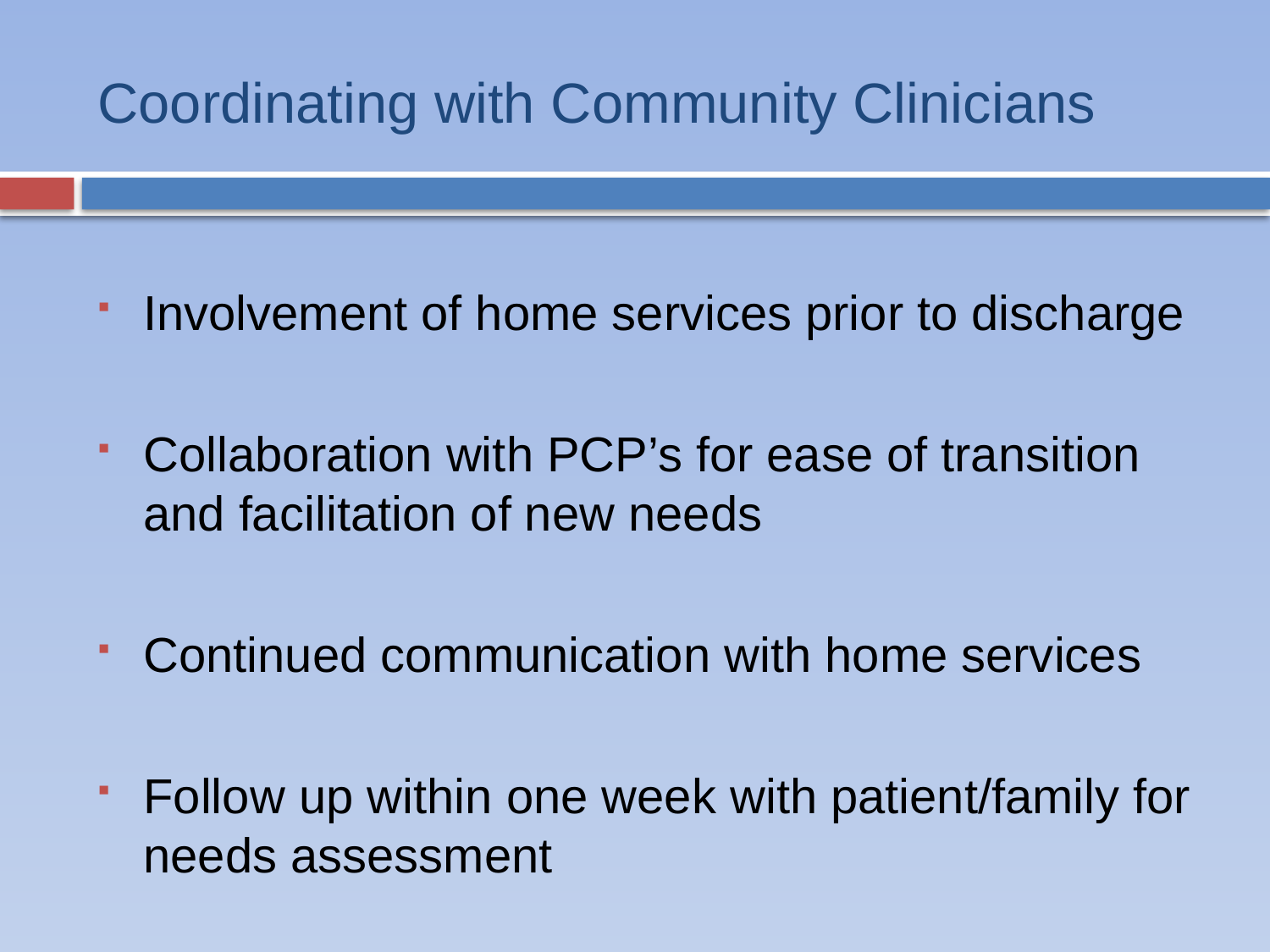

# Coordinating with Community Clinicians
Involvement of home services prior to discharge

Collaboration with PCP’s for ease of transition and facilitation of new needs

Continued communication with home services

Follow up within one week with patient/family for needs assessment